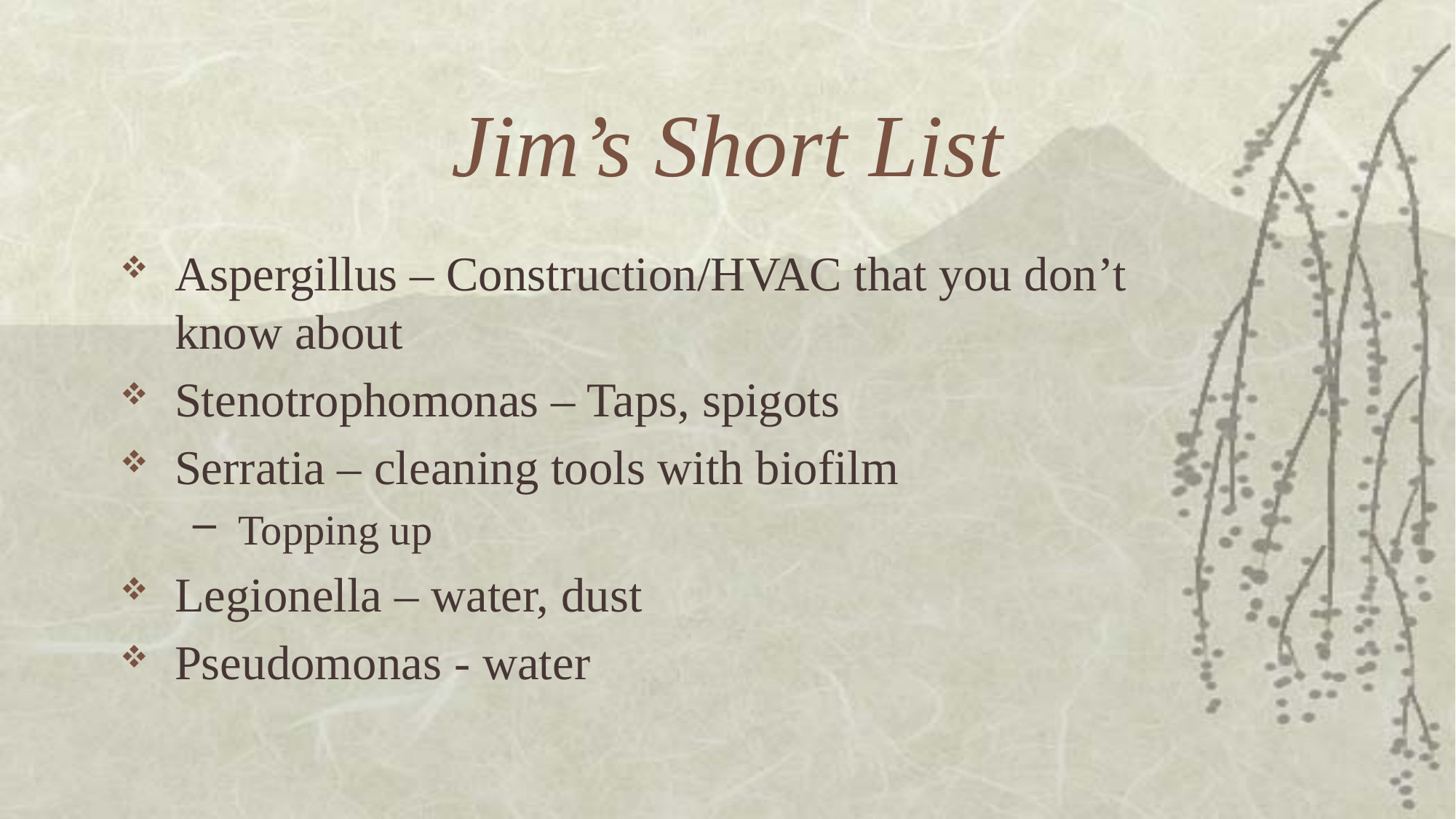

# Jim’s Short List
Aspergillus – Construction/HVAC that you don’t know about
Stenotrophomonas – Taps, spigots
Serratia – cleaning tools with biofilm
Topping up
Legionella – water, dust
Pseudomonas - water